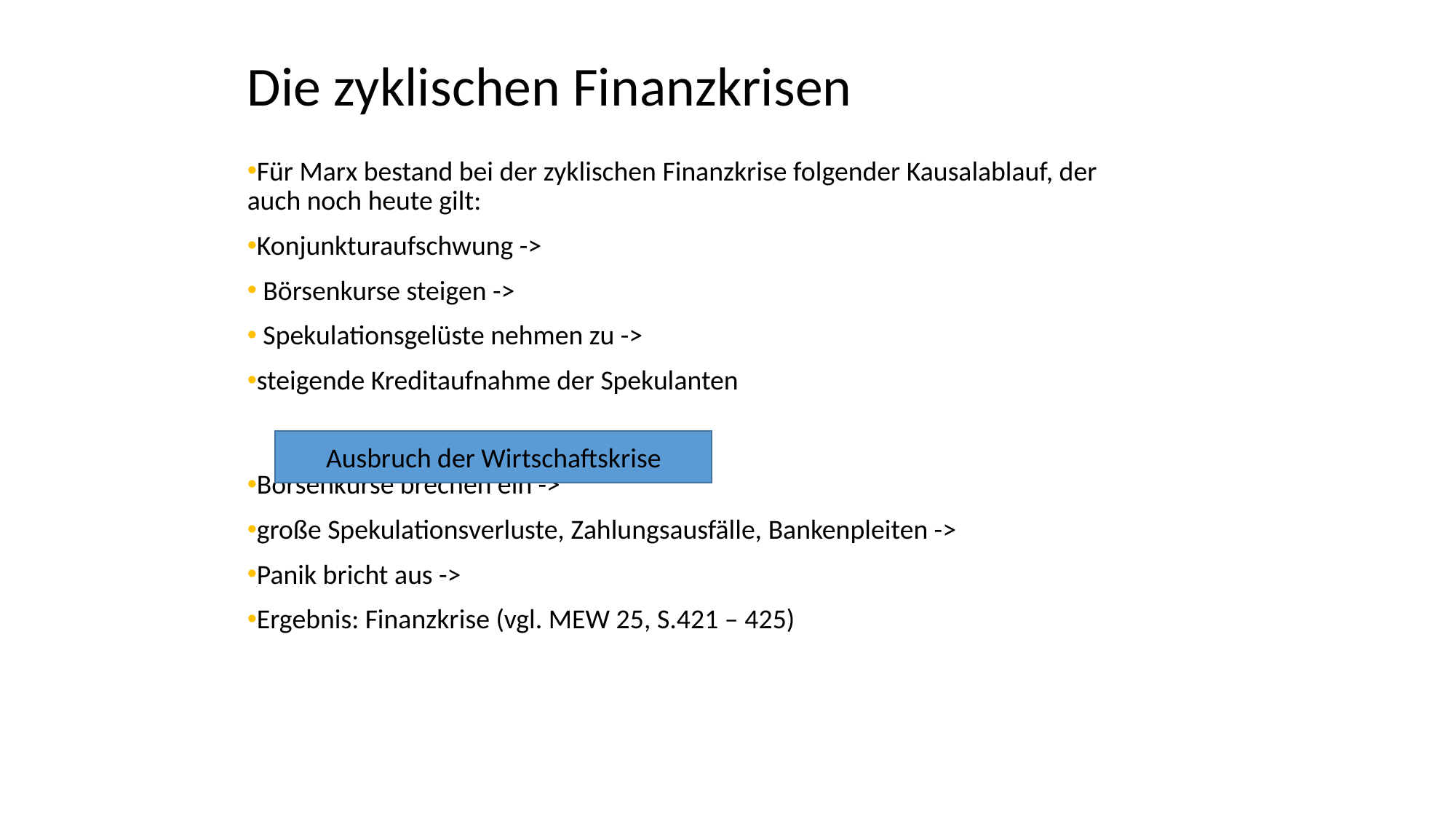

Die zyklischen Finanzkrisen
Für Marx bestand bei der zyklischen Finanzkrise folgender Kausalablauf, der auch noch heute gilt:
Konjunkturaufschwung ->
 Börsenkurse steigen ->
 Spekulationsgelüste nehmen zu ->
steigende Kreditaufnahme der Spekulanten
Börsenkurse brechen ein ->
große Spekulationsverluste, Zahlungsausfälle, Bankenpleiten ->
Panik bricht aus ->
Ergebnis: Finanzkrise (vgl. MEW 25, S.421 – 425)

Ausbruch der Wirtschaftskrise
37